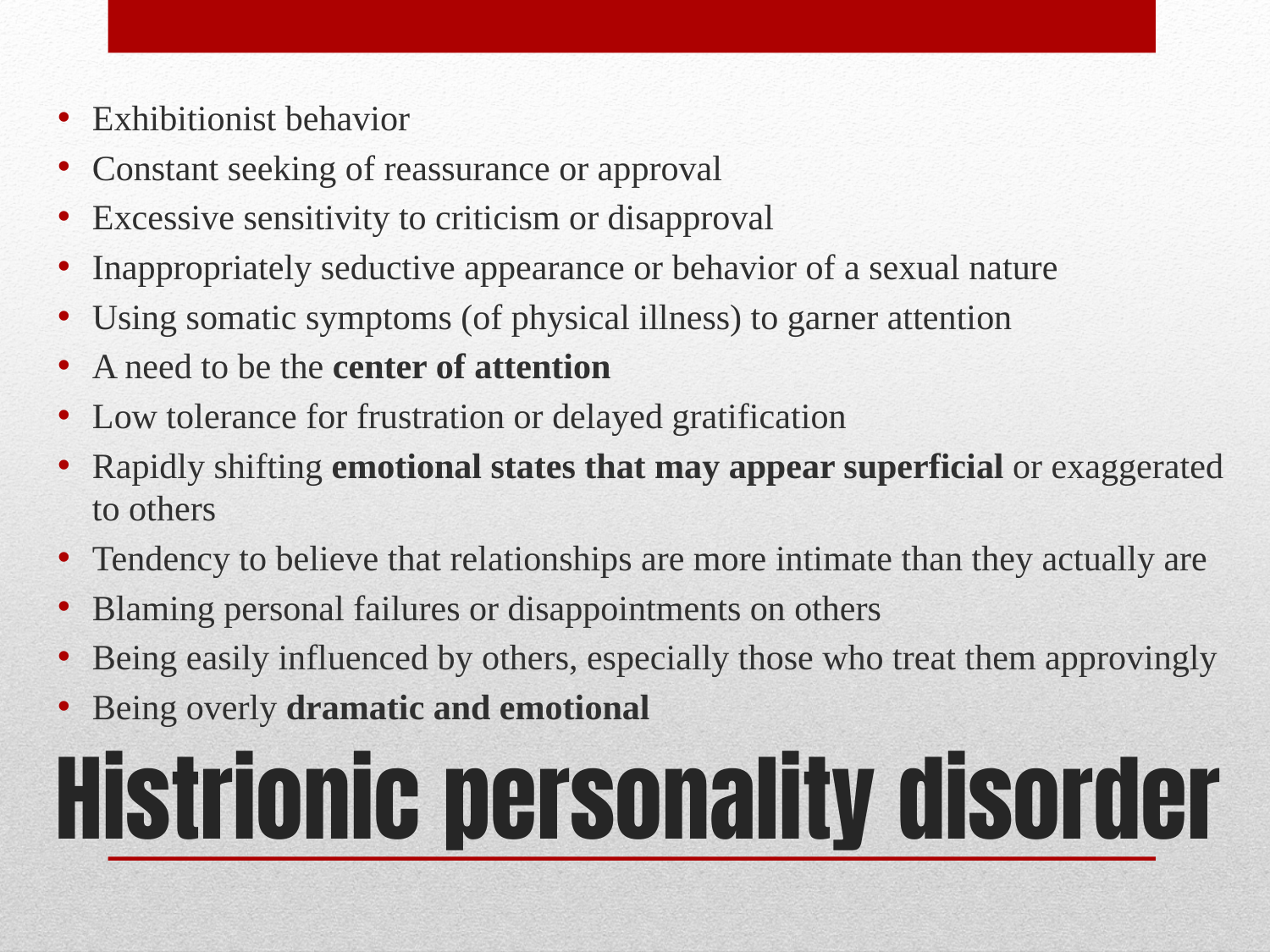

Exhibitionist behavior
Constant seeking of reassurance or approval
Excessive sensitivity to criticism or disapproval
Inappropriately seductive appearance or behavior of a sexual nature
Using somatic symptoms (of physical illness) to garner attention
A need to be the center of attention
Low tolerance for frustration or delayed gratification
Rapidly shifting emotional states that may appear superficial or exaggerated to others
Tendency to believe that relationships are more intimate than they actually are
Blaming personal failures or disappointments on others
Being easily influenced by others, especially those who treat them approvingly
Being overly dramatic and emotional
# Histrionic personality disorder